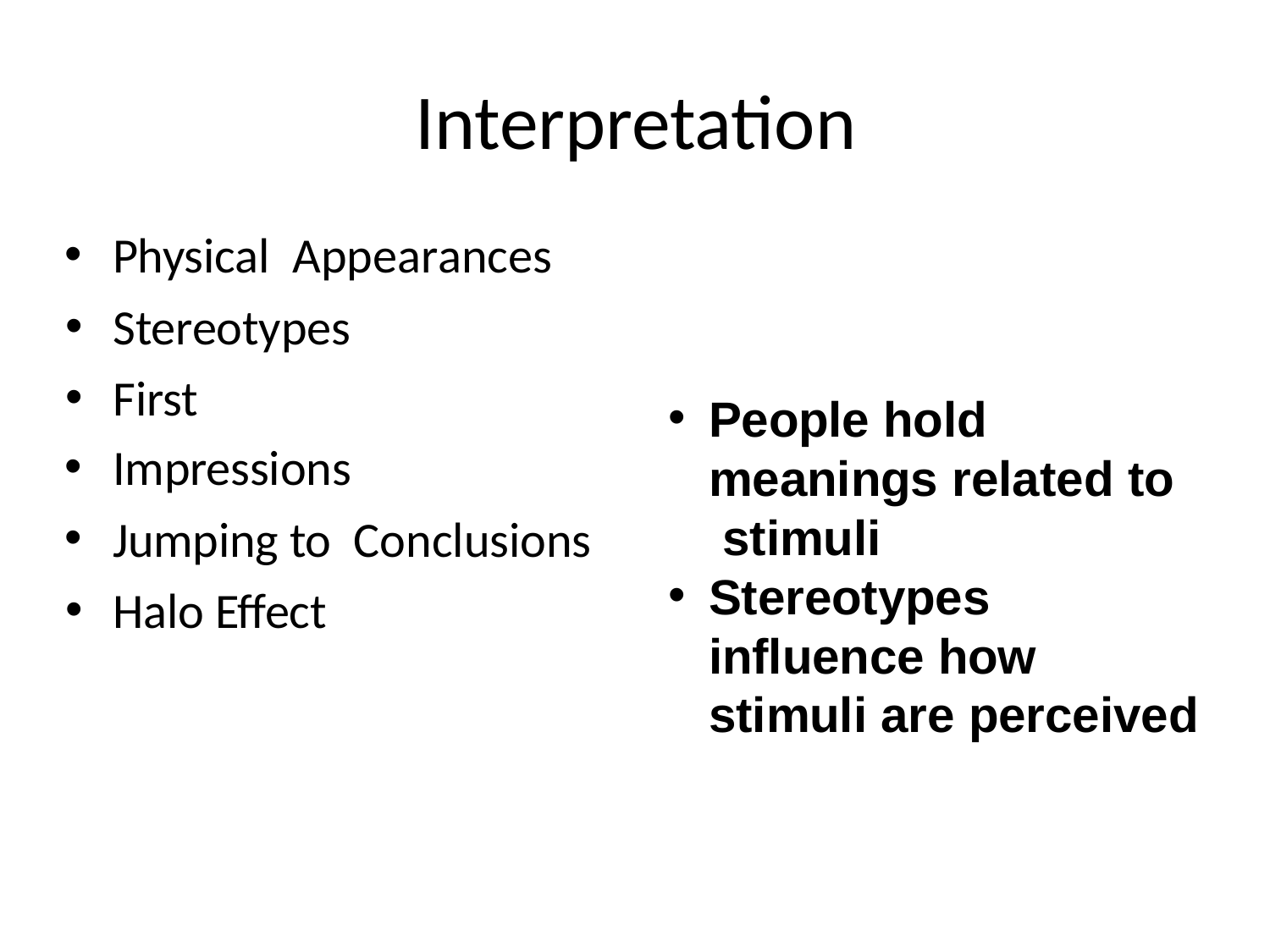

# Interpretation
Physical  Appearances
Stereotypes
First
Impressions
Jumping to  Conclusions
Halo Effect
People hold  meanings related to  stimuli
Stereotypes  influence how  stimuli are perceived